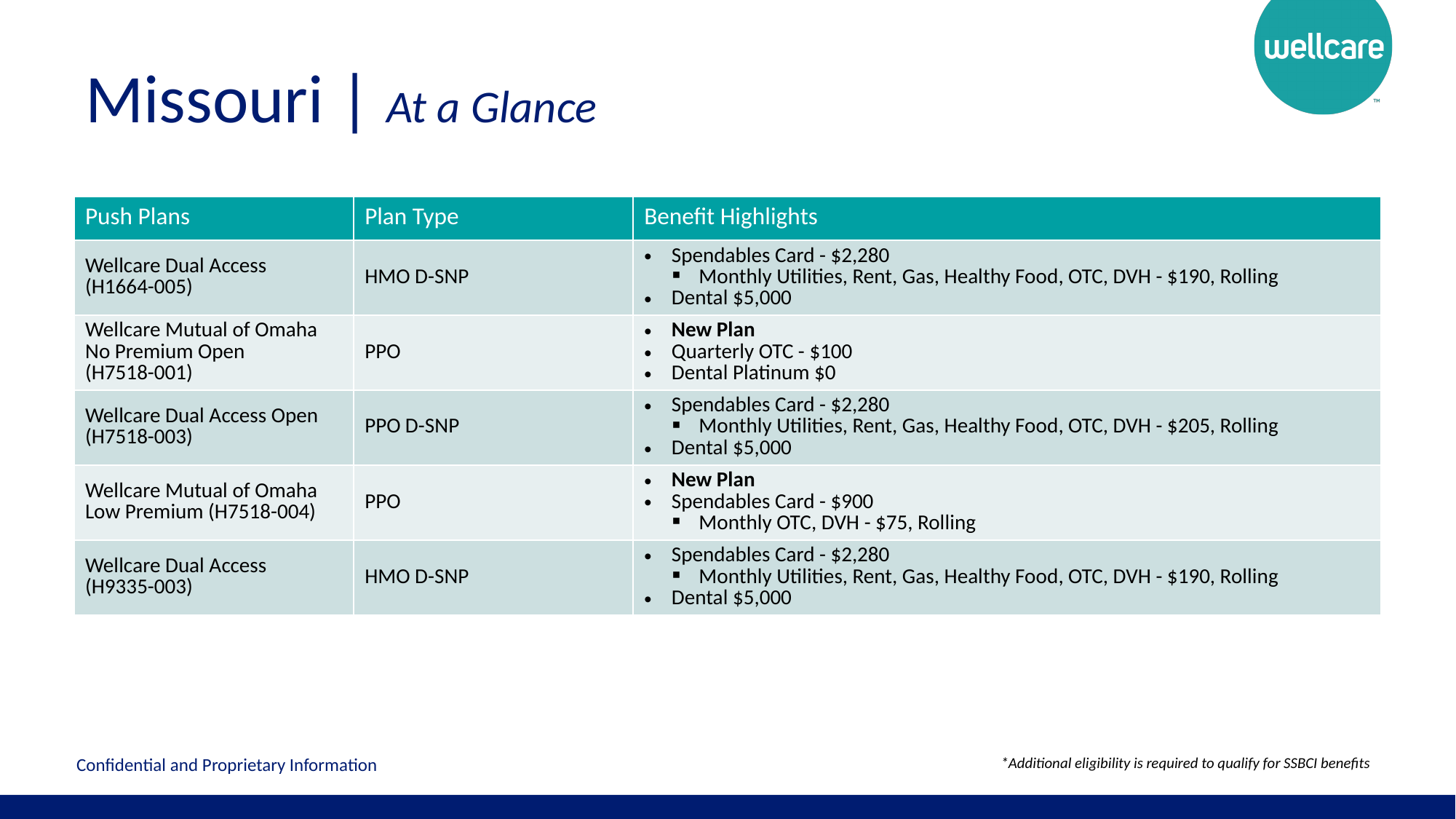

# Missouri | At a Glance
| Push Plans | Plan Type | Benefit Highlights |
| --- | --- | --- |
| Wellcare Dual Access (H1664-005) | HMO D-SNP | Spendables Card - $2,280 Monthly Utilities, Rent, Gas, Healthy Food, OTC, DVH - $190, Rolling Dental $5,000 |
| Wellcare Mutual of Omaha No Premium Open (H7518-001) | PPO | New Plan Quarterly OTC - $100 Dental Platinum $0 |
| Wellcare Dual Access Open (H7518-003) | PPO D-SNP | Spendables Card - $2,280 Monthly Utilities, Rent, Gas, Healthy Food, OTC, DVH - $205, Rolling Dental $5,000 |
| Wellcare Mutual of Omaha Low Premium (H7518-004) | PPO | New Plan Spendables Card - $900 Monthly OTC, DVH - $75, Rolling |
| Wellcare Dual Access (H9335-003) | HMO D-SNP | Spendables Card - $2,280 Monthly Utilities, Rent, Gas, Healthy Food, OTC, DVH - $190, Rolling Dental $5,000 |
*Additional eligibility is required to qualify for SSBCI benefits